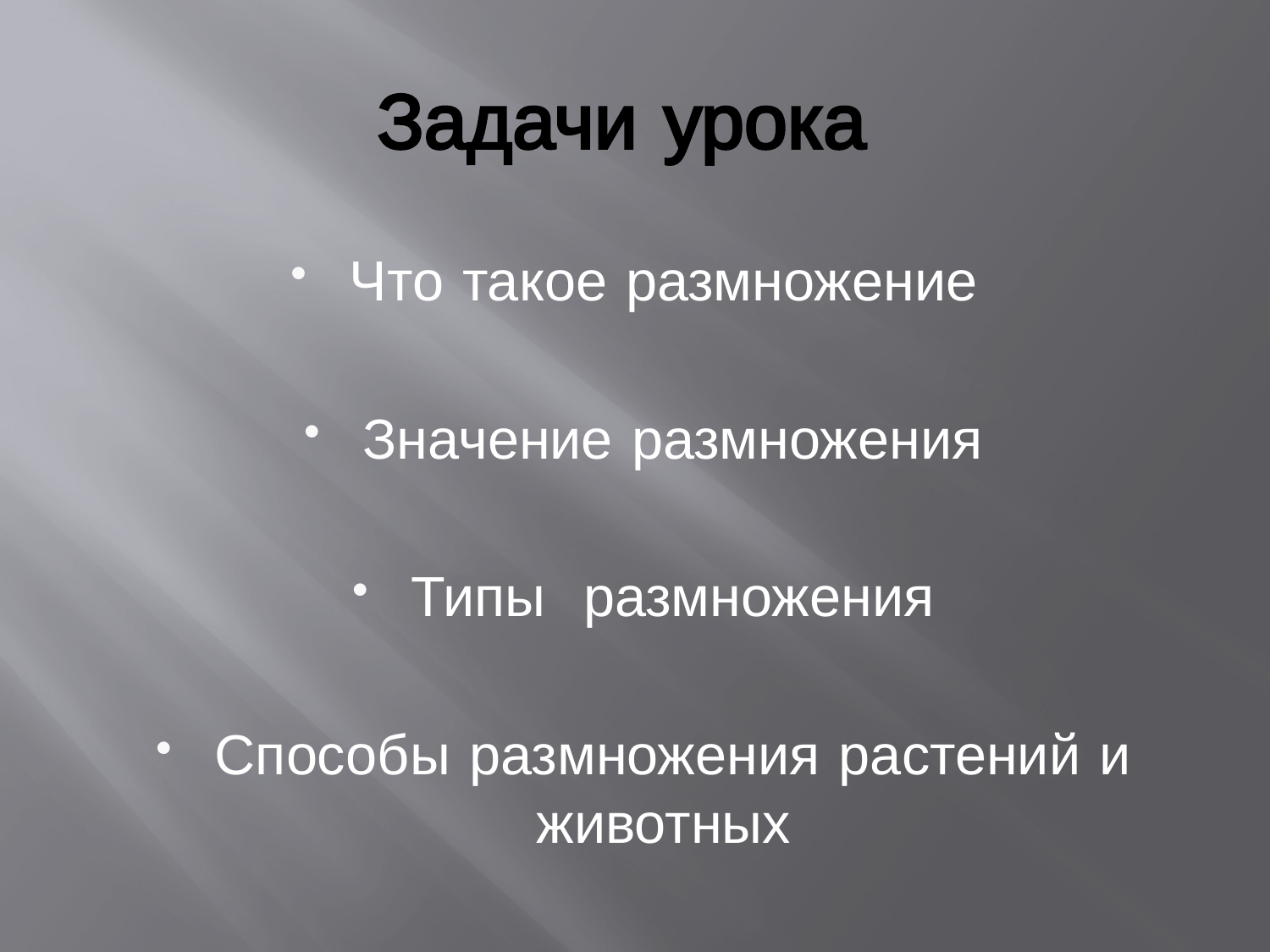

# Задачи урока
Что такое размножение

Значение размножения

Типы  размножения

Способы размножения растений и животных